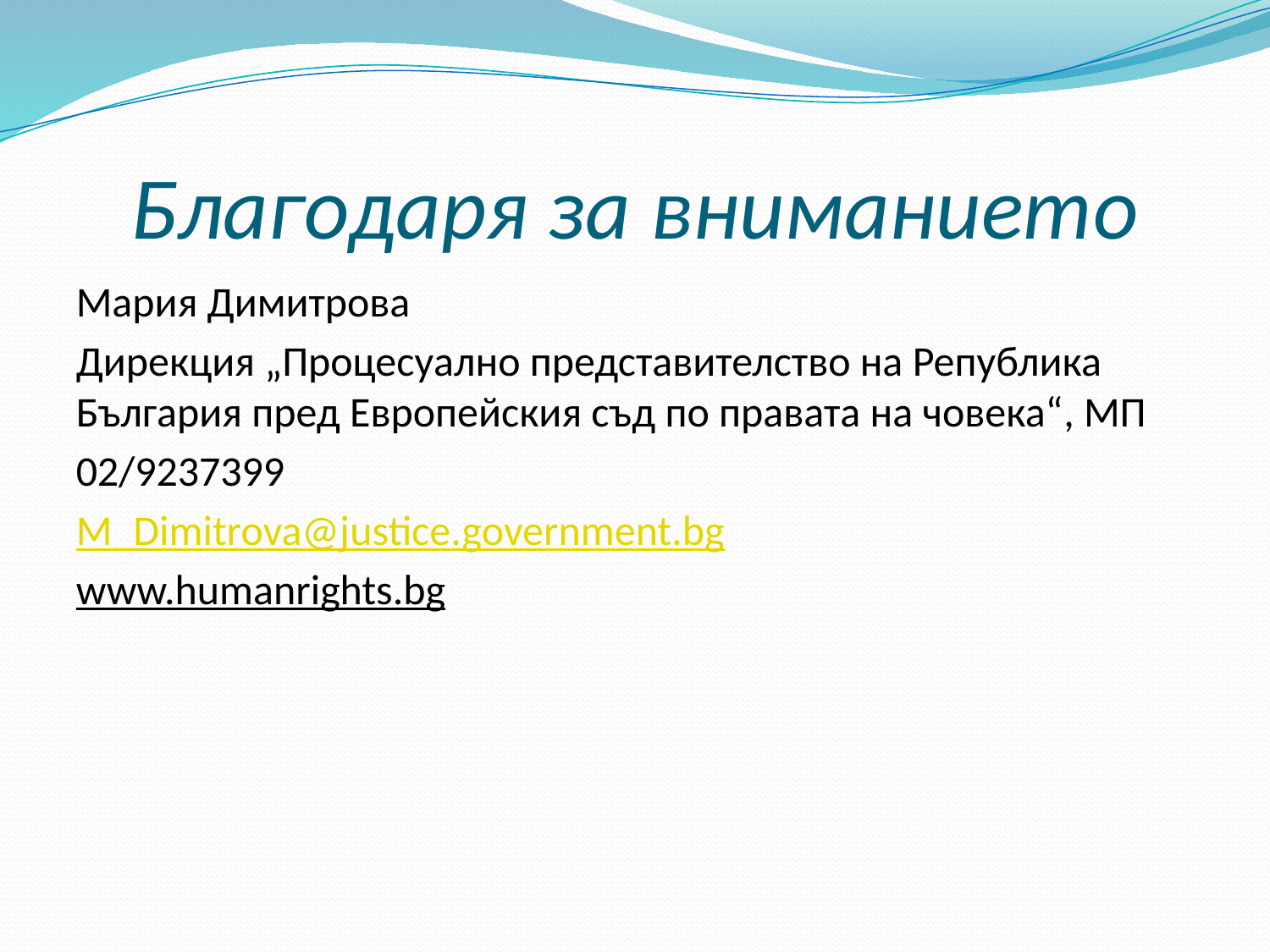

# Благодаря за вниманието
Мария Димитрова
Дирекция „Процесуално представителство на Република България пред Европейския съд по правата на човека“, МП
02/9237399
M_Dimitrova@justice.government.bg
www.humanrights.bg